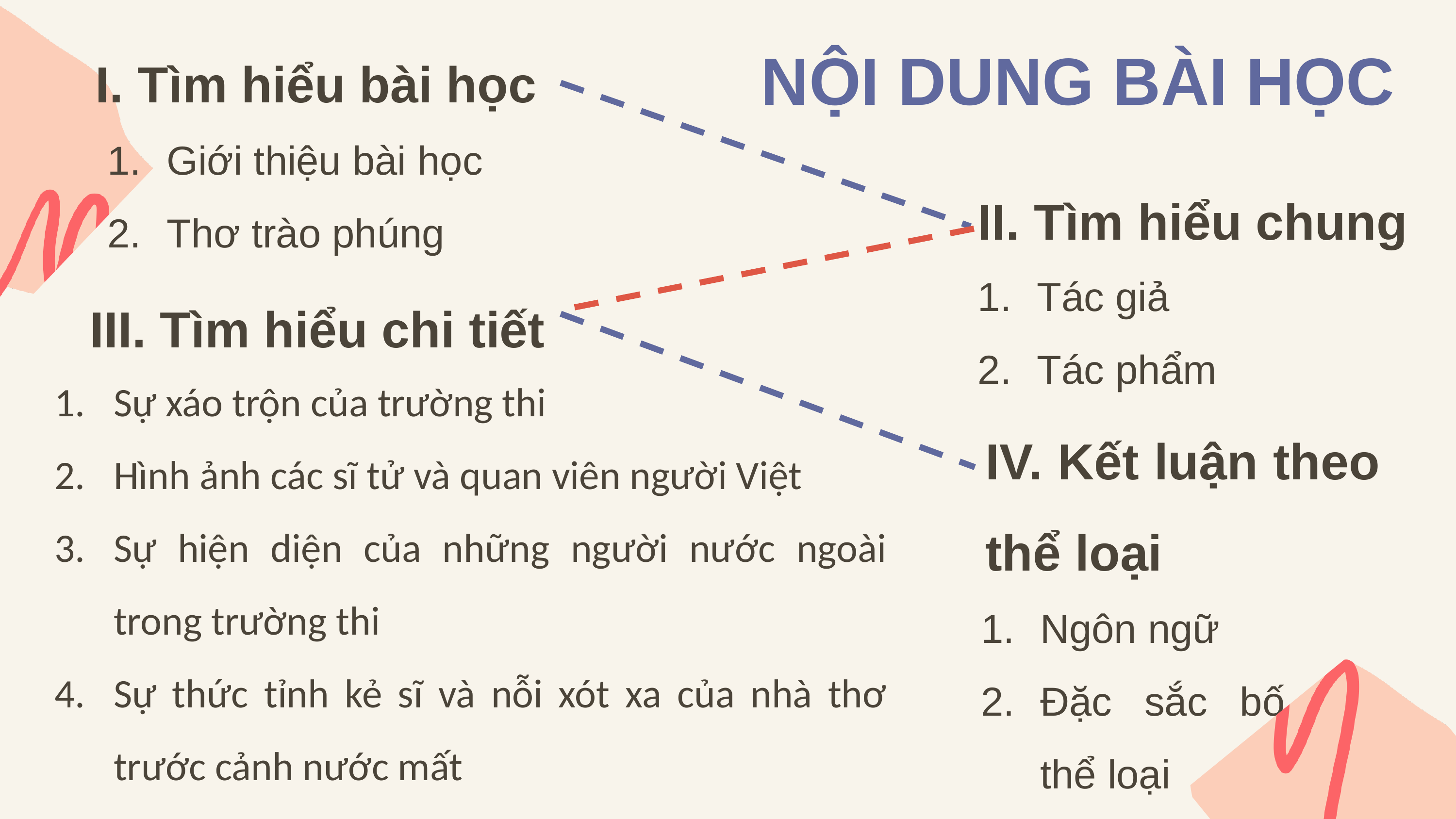

I. Tìm hiểu bài học
Giới thiệu bài học
Thơ trào phúng
NỘI DUNG BÀI HỌC
II. Tìm hiểu chung
Tác giả
Tác phẩm
III. Tìm hiểu chi tiết
Sự xáo trộn của trường thi
Hình ảnh các sĩ tử và quan viên người Việt
Sự hiện diện của những người nước ngoài trong trường thi
Sự thức tỉnh kẻ sĩ và nỗi xót xa của nhà thơ trước cảnh nước mất
IV. Kết luận theo thể loại
Ngôn ngữ
Đặc sắc bố cục thể loại